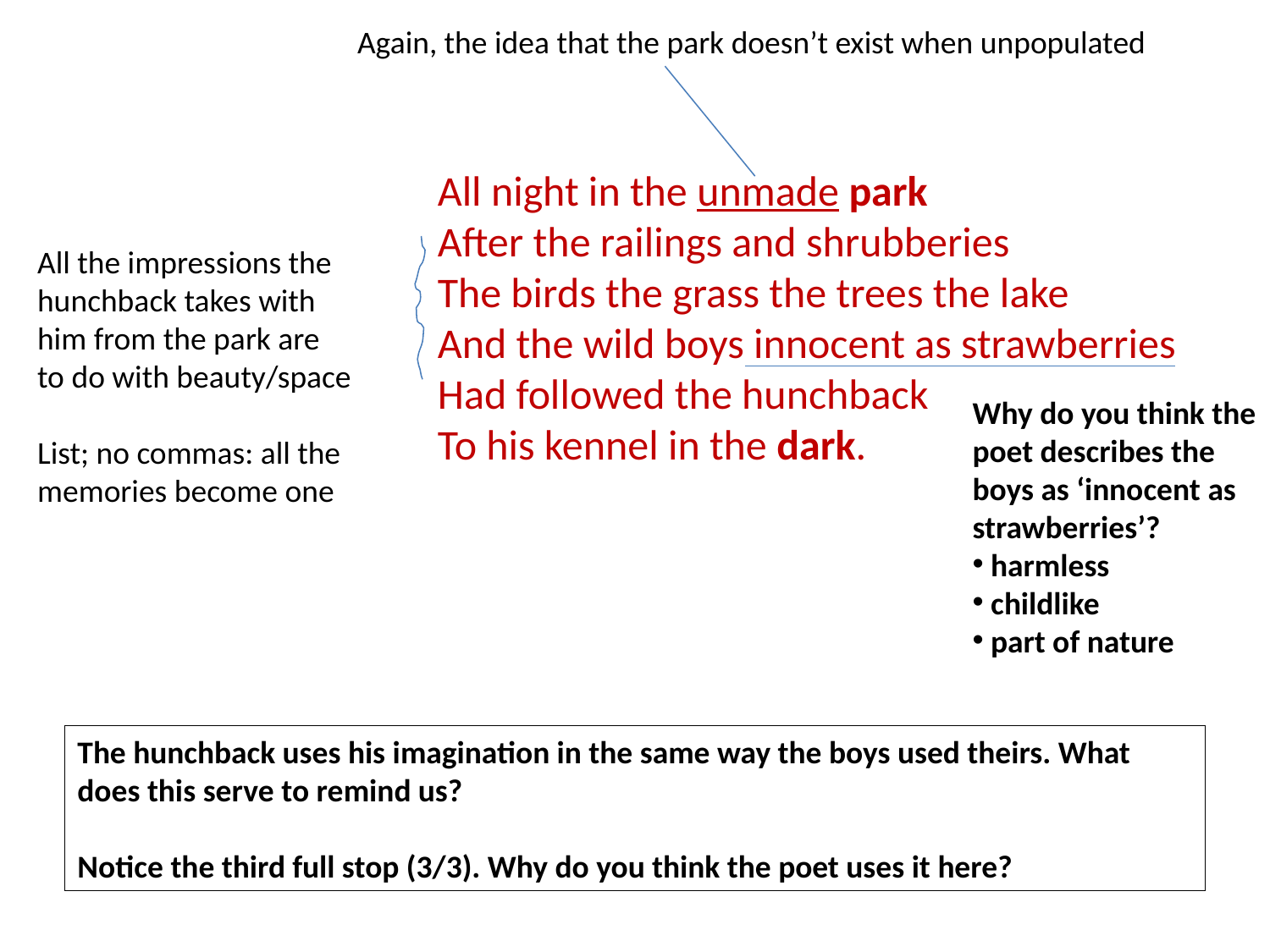

Again, the idea that the park doesn’t exist when unpopulated
All night in the unmade park
After the railings and shrubberies
The birds the grass the trees the lake
And the wild boys innocent as strawberries
Had followed the hunchback
To his kennel in the dark.
All the impressions the hunchback takes with him from the park are to do with beauty/space

List; no commas: all the memories become one

Why do you think the poet describes the boys as ‘innocent as strawberries’?
 harmless
 childlike
 part of nature
The hunchback uses his imagination in the same way the boys used theirs. What does this serve to remind us?

Notice the third full stop (3/3). Why do you think the poet uses it here?